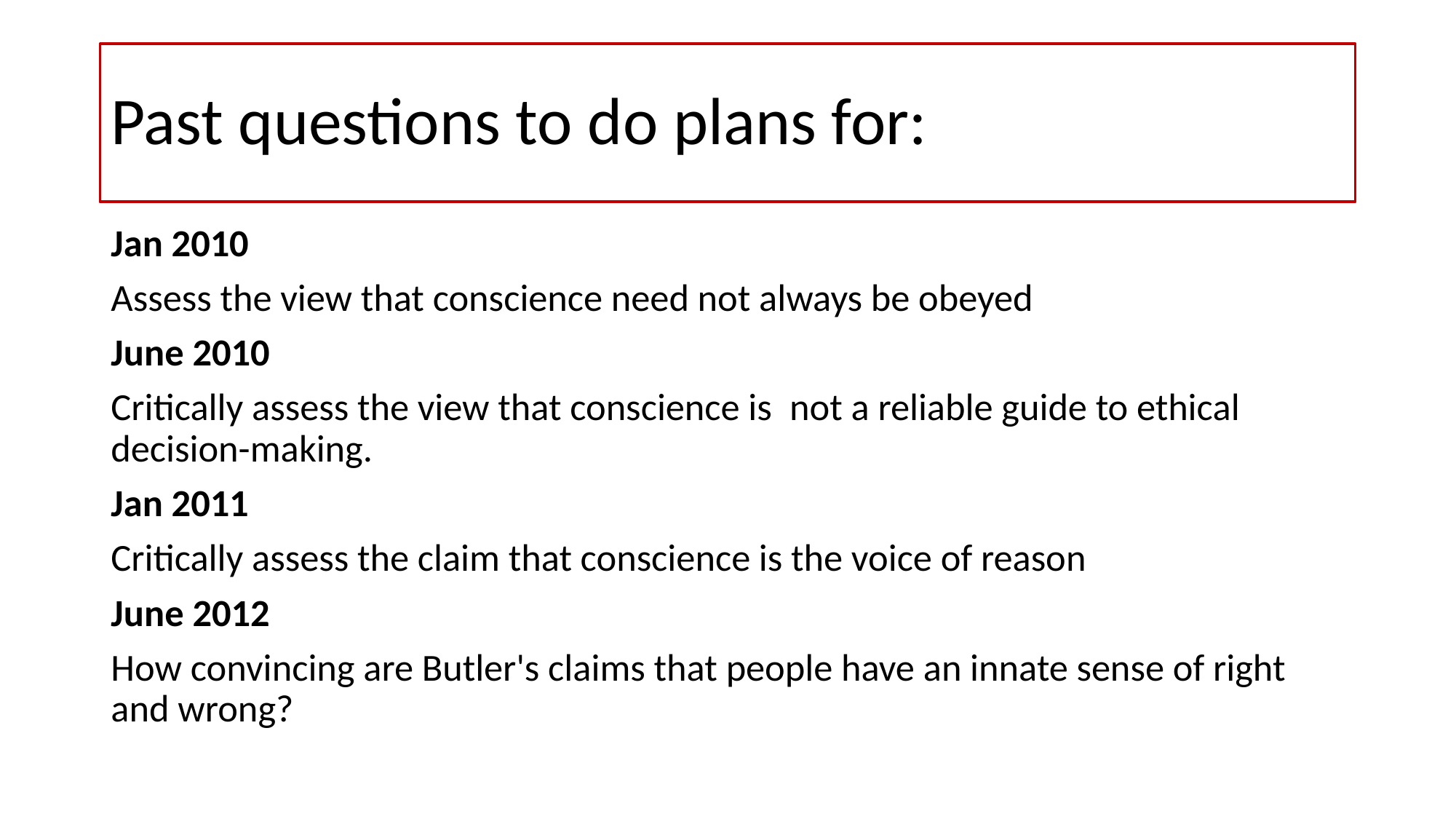

# Past questions to do plans for:
Jan 2010
Assess the view that conscience need not always be obeyed
June 2010
Critically assess the view that conscience is  not a reliable guide to ethical decision-making.
Jan 2011
Critically assess the claim that conscience is the voice of reason
June 2012
How convincing are Butler's claims that people have an innate sense of right and wrong?